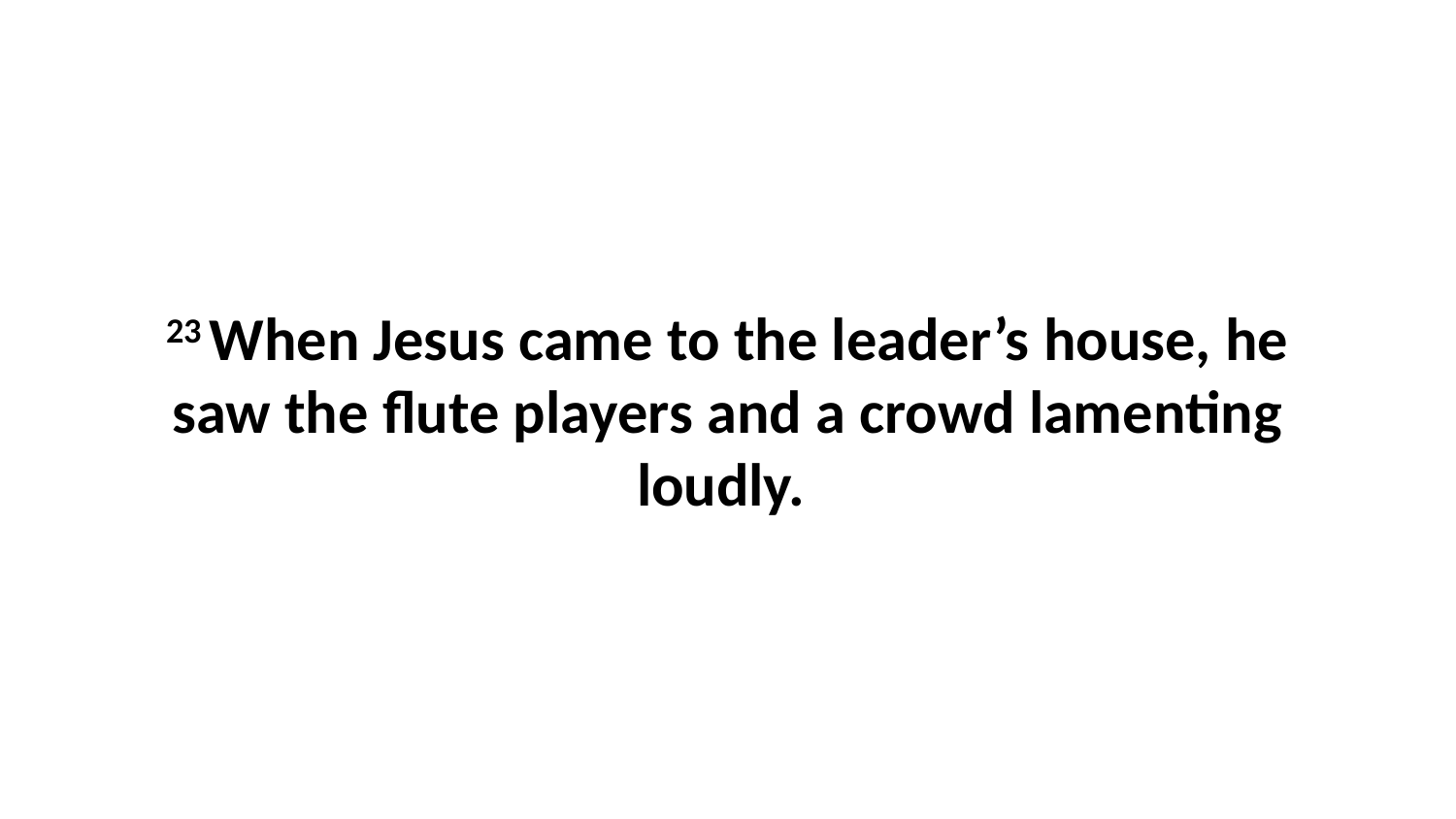

23 When Jesus came to the leader’s house, he saw the flute players and a crowd lamenting loudly.